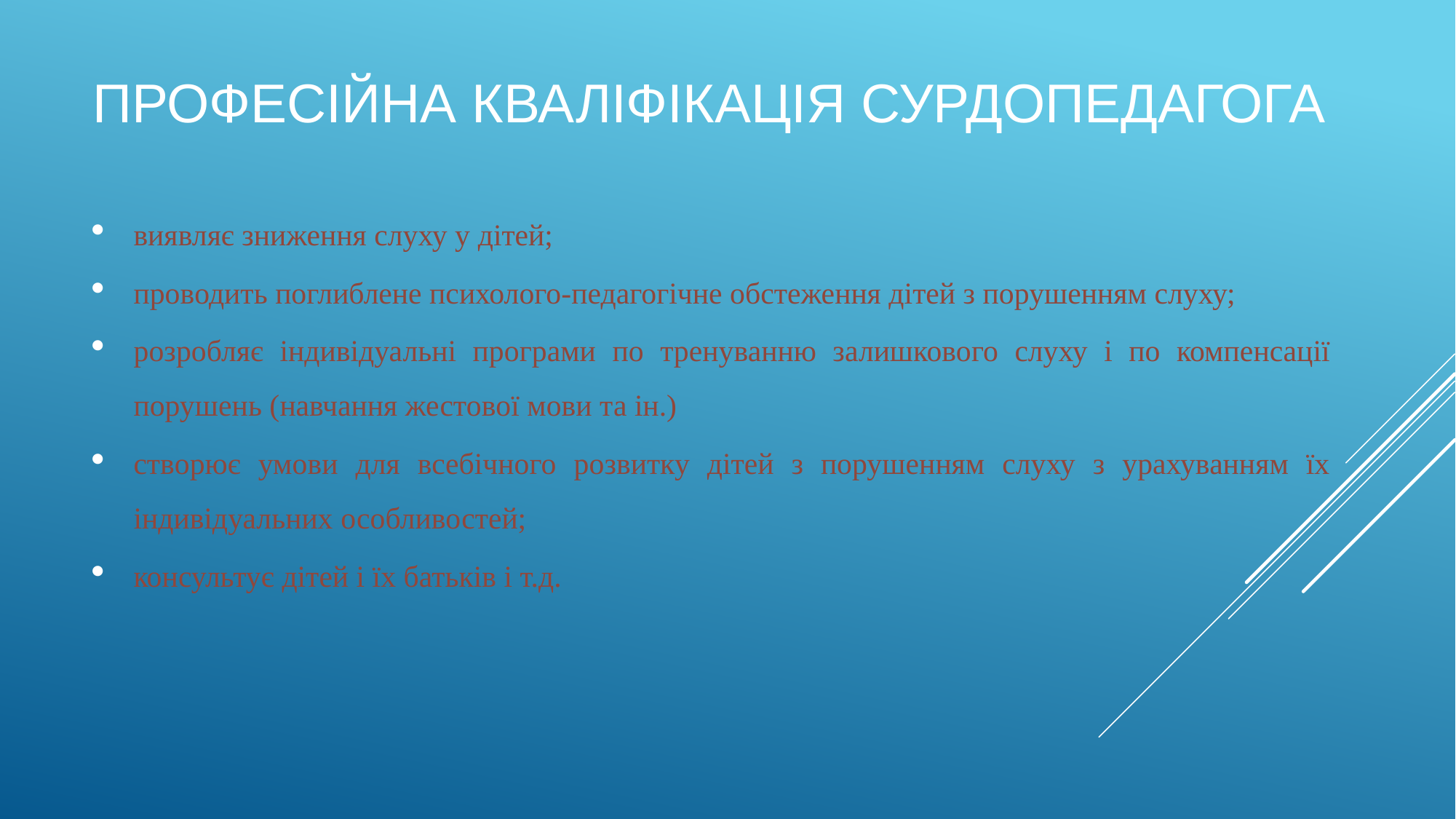

# Професійна кваліфікація сурдопедагога
виявляє зниження слуху у дітей;
проводить поглиблене психолого-педагогічне обстеження дітей з порушенням слуху;
розробляє індивідуальні програми по тренуванню залишкового слуху і по компенсації порушень (навчання жестової мови та ін.)
створює умови для всебічного розвитку дітей з порушенням слуху з урахуванням їх індивідуальних особливостей;
консультує дітей і їх батьків і т.д.